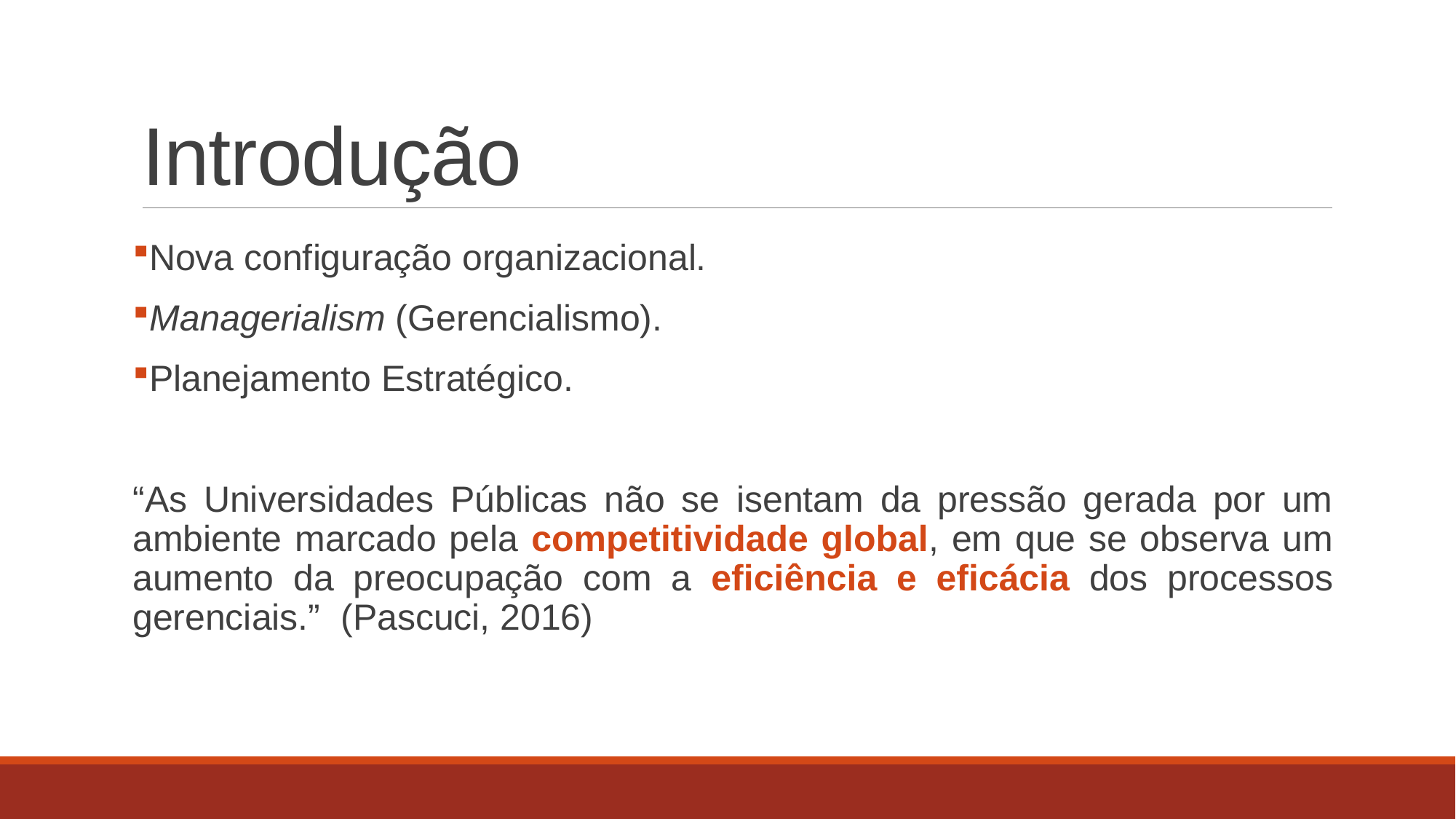

# Introdução
Nova configuração organizacional.
Managerialism (Gerencialismo).
Planejamento Estratégico.

“As Universidades Públicas não se isentam da pressão gerada por um ambiente marcado pela competitividade global, em que se observa um aumento da preocupação com a eficiência e eficácia dos processos gerenciais.”  (Pascuci, 2016)